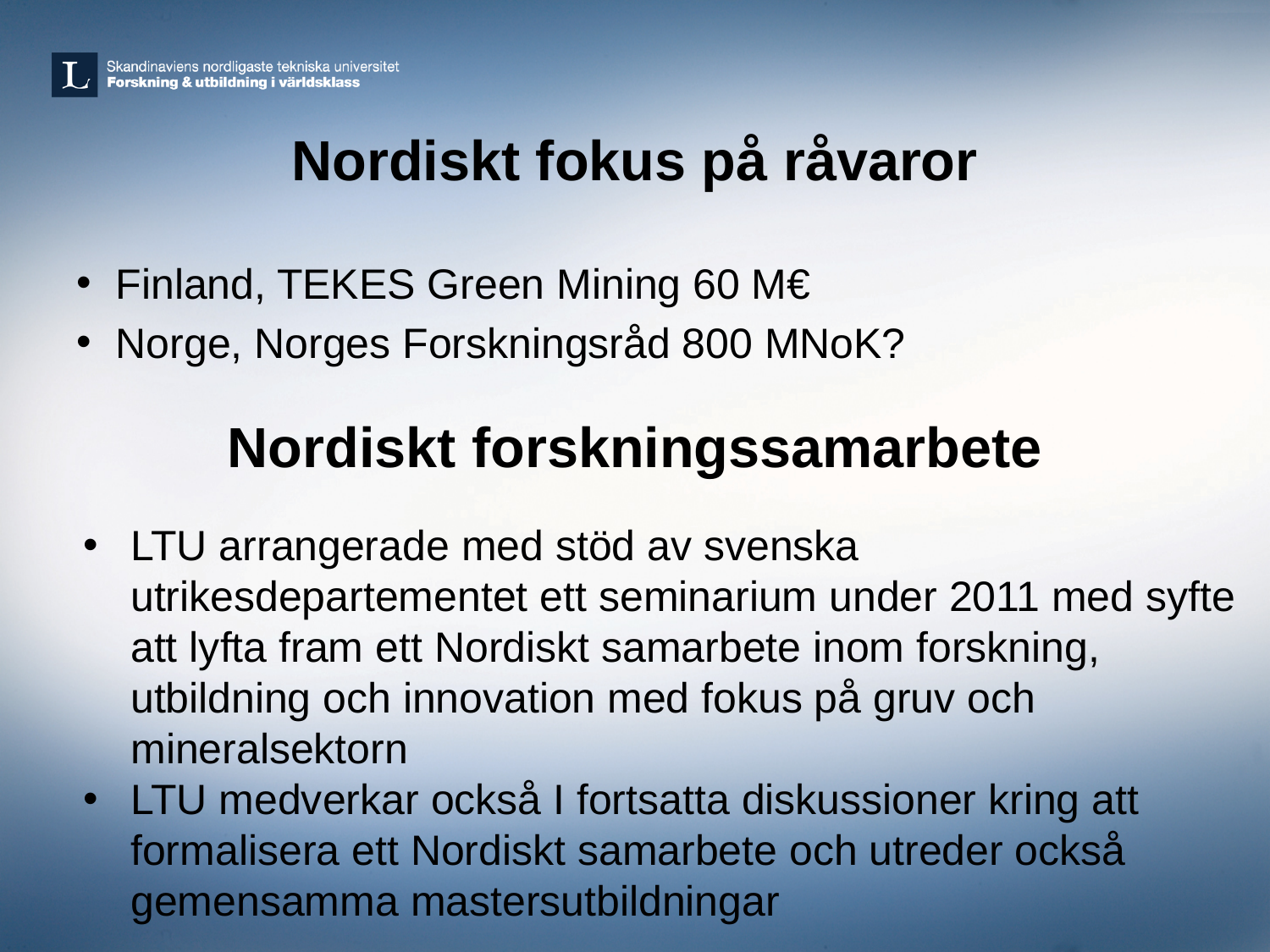

# Nordiskt fokus på råvaror
Finland, TEKES Green Mining 60 M€
Norge, Norges Forskningsråd 800 MNoK?
Nordiskt forskningssamarbete

LTU arrangerade med stöd av svenska utrikesdepartementet ett seminarium under 2011 med syfte att lyfta fram ett Nordiskt samarbete inom forskning, utbildning och innovation med fokus på gruv och mineralsektorn
LTU medverkar också I fortsatta diskussioner kring att formalisera ett Nordiskt samarbete och utreder också gemensamma mastersutbildningar